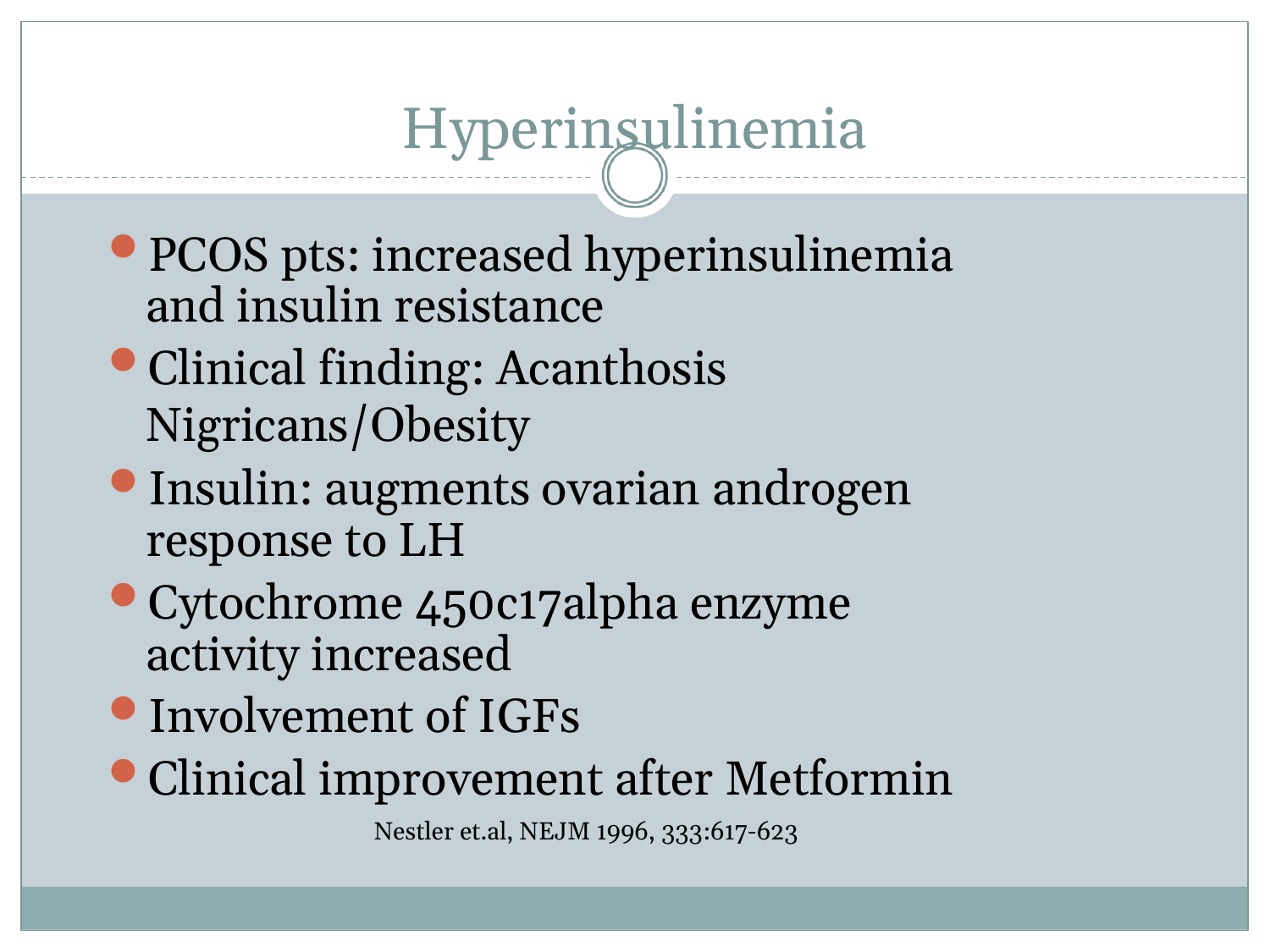

# Hyperinsulinemia
PCOS pts: increased hyperinsulinemia and insulin resistance
Clinical finding: Acanthosis Nigricans/Obesity
Insulin: augments ovarian androgen response to LH
Cytochrome 450c17alpha enzyme activity increased
Involvement of IGFs
Clinical improvement after Metformin
Nestler et.al, NEJM 1996, 333:617-623